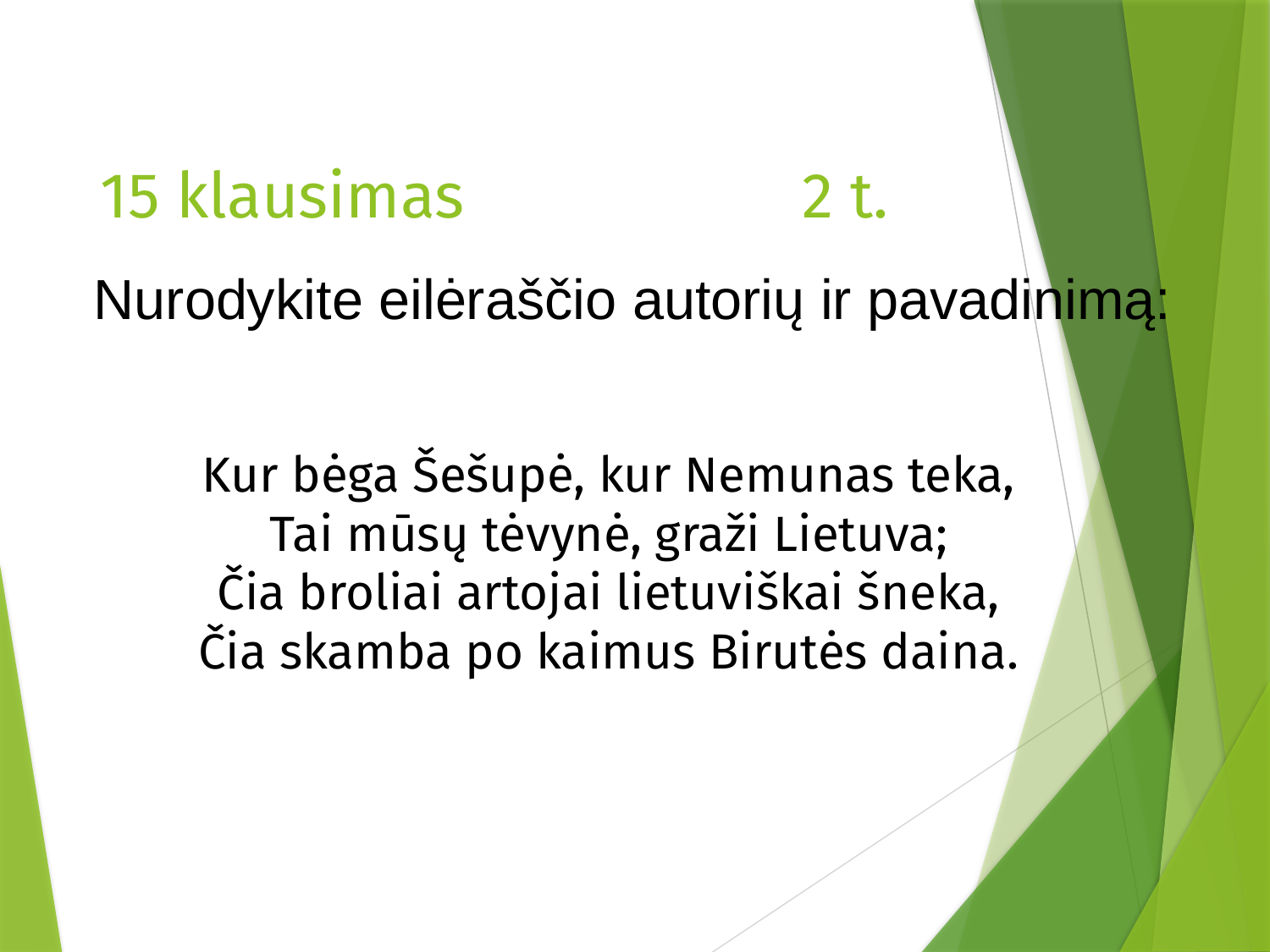

# 15 klausimas                    2 t.
Nurodykite eilėraščio autorių ir pavadinimą:
Kur bėga Šešupė, kur Nemunas teka,
Tai mūsų tėvynė, graži Lietuva;
Čia broliai artojai lietuviškai šneka,
Čia skamba po kaimus Birutės daina.